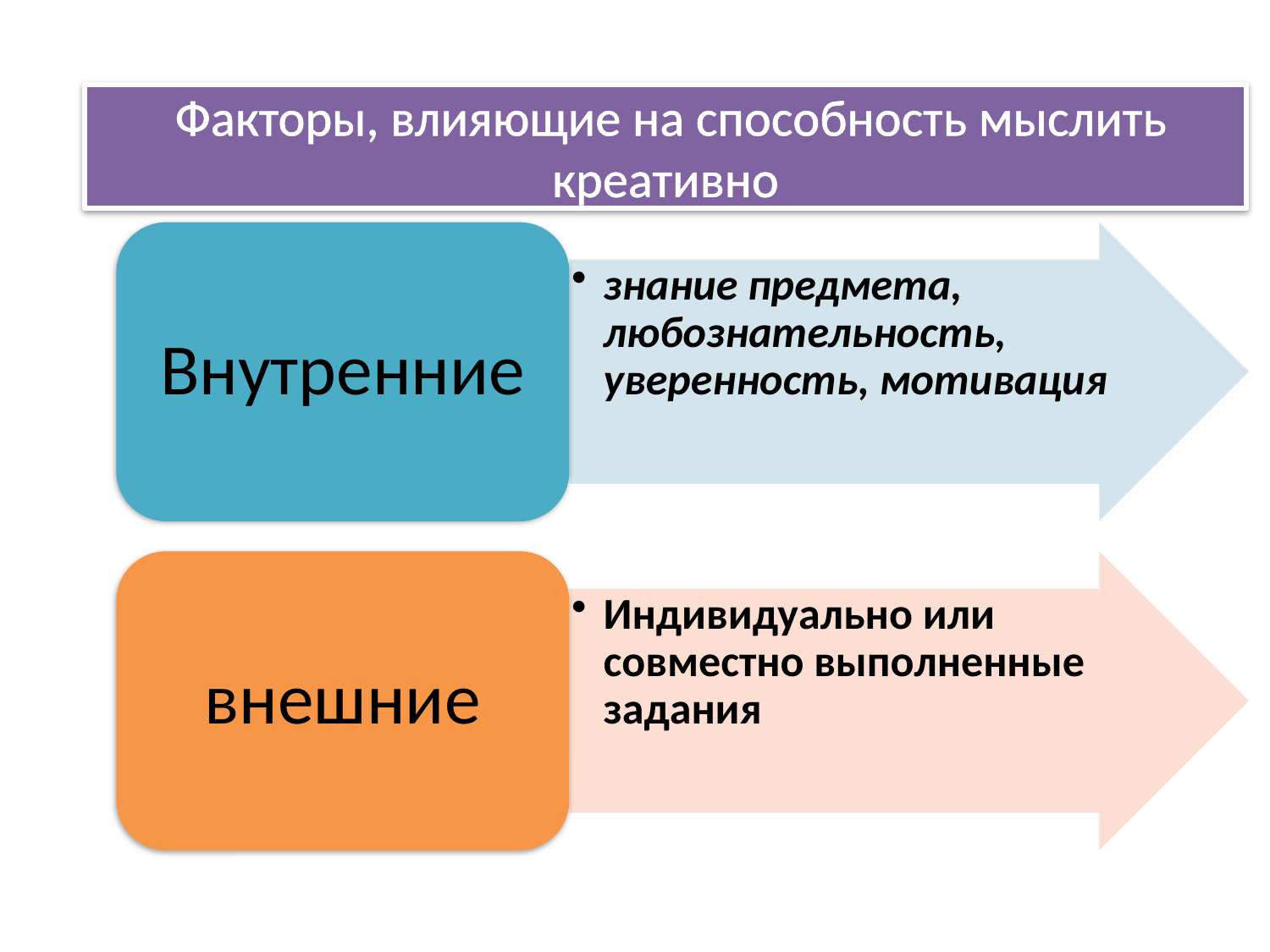

# Факторы, влияющие на способность мыслить креативно
знание предмета, любознательность, уверенность, мотивация
Внутренние
Индивидуально или совместно выполненные задания
внешние